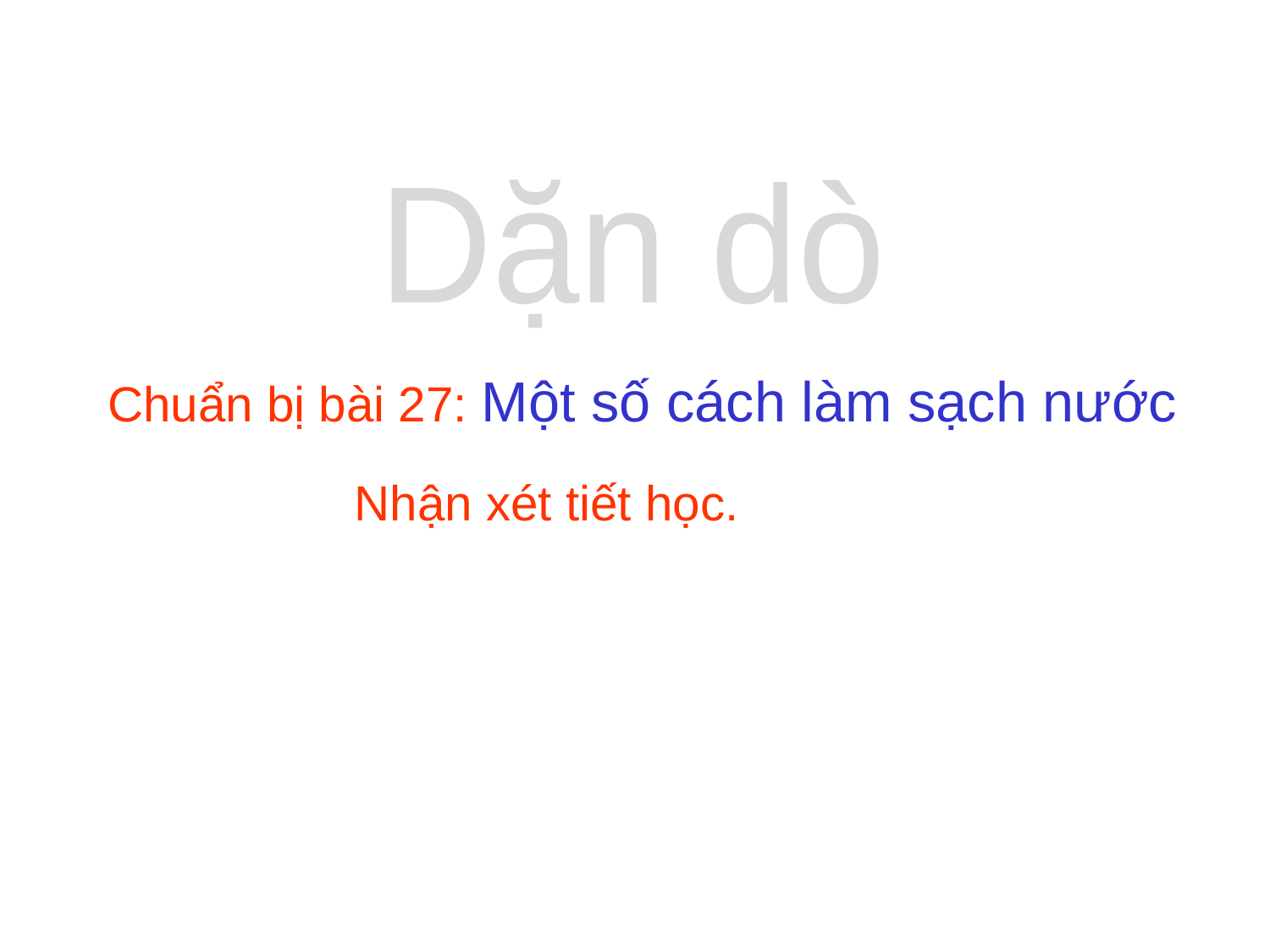

Dặn dò
Chuẩn bị bài 27: Một số cách làm sạch nước
 Nhận xét tiết học.